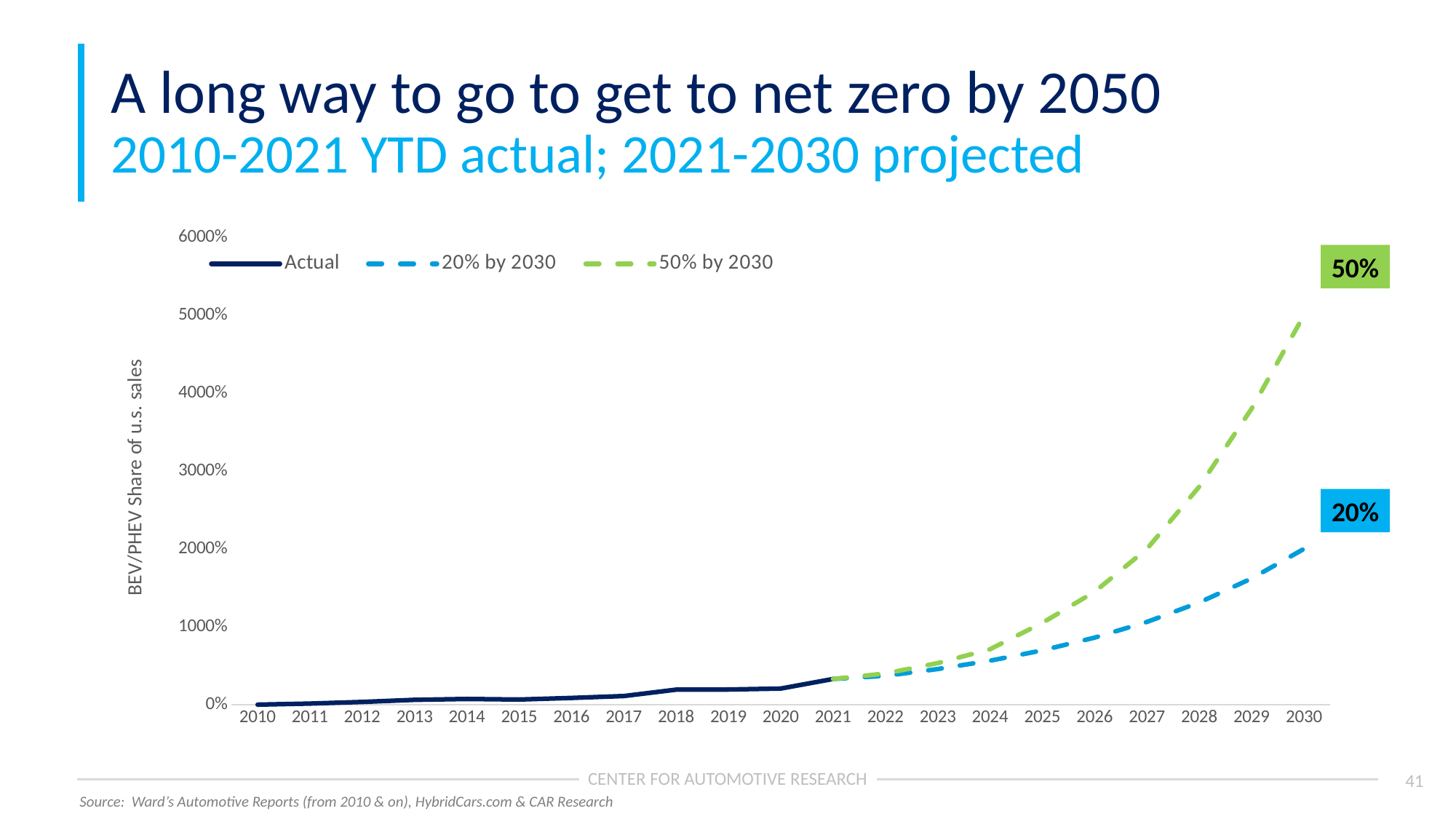

# A long way to go to get to net zero by 2050 2010-2021 YTD actual; 2021-2030 projected

### Chart

| Category | Actual | 20% by 2030 | 50% by 2030 |
|---|---|---|---|
| 2010 | 0.0029858450175074373 | None | None |
| 2011 | 0.13923750835927629 | None | None |
| 2012 | 0.3514619849021627 | None | None |
| 2013 | 0.6216484074508958 | None | None |
| 2014 | 0.731432358402525 | None | None |
| 2015 | 0.6573037175008344 | None | None |
| 2016 | 0.8629821208335289 | None | None |
| 2017 | 1.1087479448906499 | None | None |
| 2018 | 1.9279350771569712 | None | None |
| 2019 | 1.9440703140576825 | None | None |
| 2020 | 2.066498639533396 | None | None |
| 2021 | 3.3 | 3.3 | 3.3 |
| 2022 | None | 3.7039632613764466 | 4.000501592957774 |
| 2023 | None | 4.573114613875481 | 5.334670998419229 |
| 2024 | None | 5.646216173286171 | 7.113786609027255 |
| 2025 | None | 6.971125757213828 | 10.5 |
| 2026 | None | 8.60693123171836 | 14.5 |
| 2027 | None | 10.62658569182611 | 20.0 |
| 2028 | None | 13.120160998797505 | 28.0 |
| 2029 | None | 16.198864774296688 | 38.0 |
| 2030 | None | 19.999999999999996 | 50.0 |
50%
20%
Source:  Ward’s Automotive Reports (from 2010 & on), HybridCars.com & CAR Research